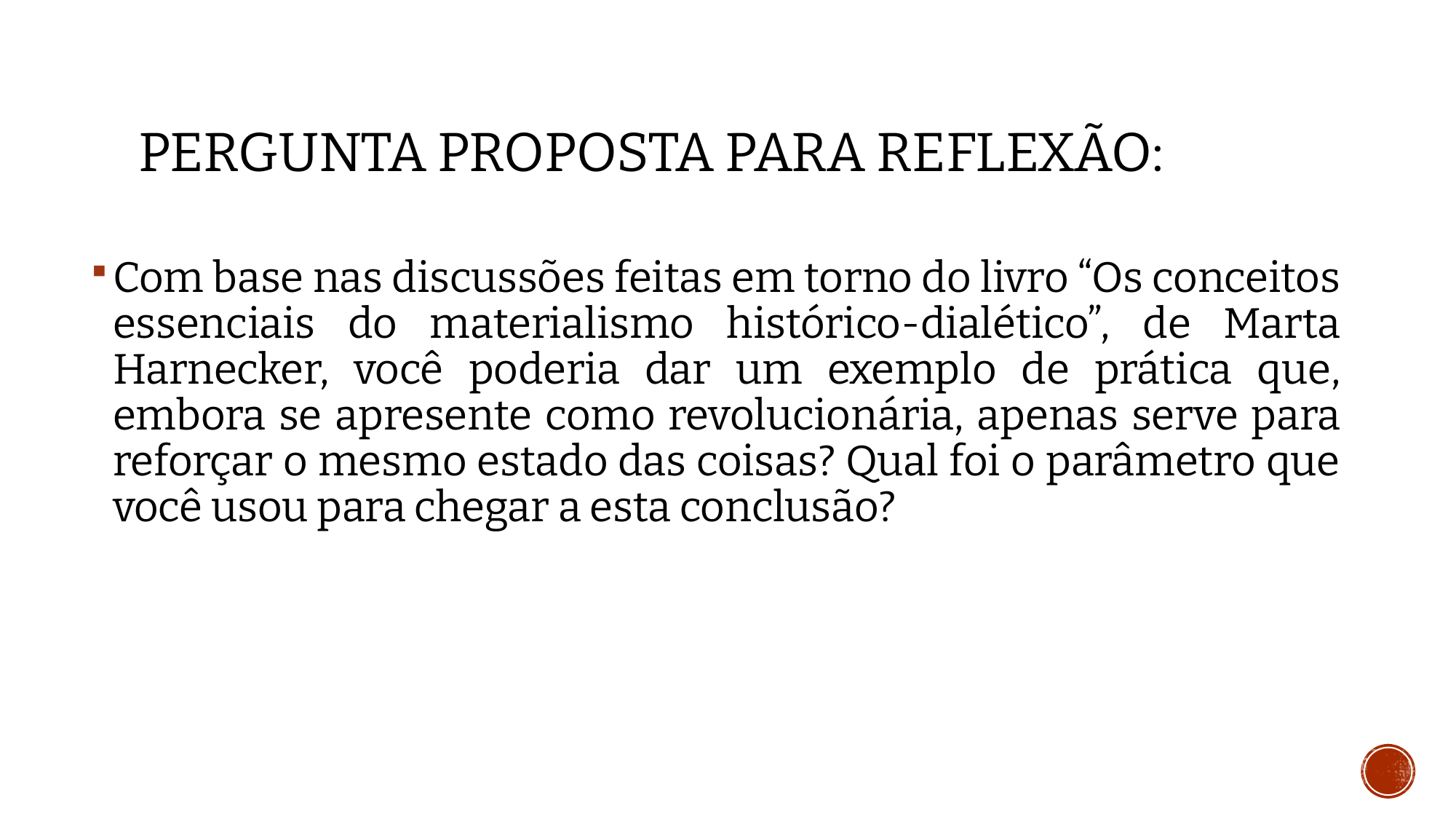

# Pergunta proposta para reflexão:
Com base nas discussões feitas em torno do livro “Os conceitos essenciais do materialismo histórico-dialético”, de Marta Harnecker, você poderia dar um exemplo de prática que, embora se apresente como revolucionária, apenas serve para reforçar o mesmo estado das coisas? Qual foi o parâmetro que você usou para chegar a esta conclusão?